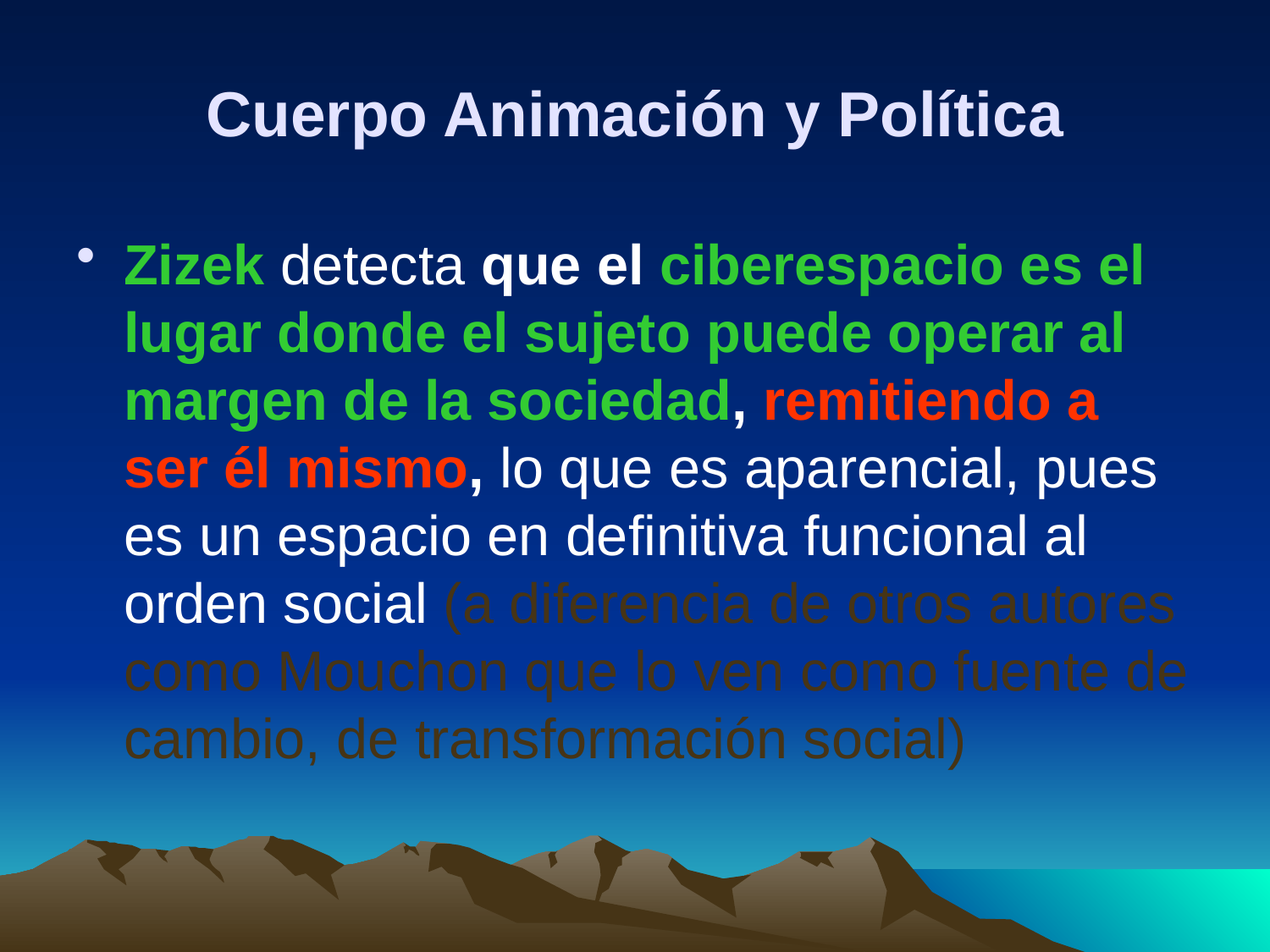

# Cuerpo Animación y Política
Zizek detecta que el ciberespacio es el lugar donde el sujeto puede operar al margen de la sociedad, remitiendo a ser él mismo, lo que es aparencial, pues es un espacio en definitiva funcional al orden social (a diferencia de otros autores como Mouchon que lo ven como fuente de cambio, de transformación social)